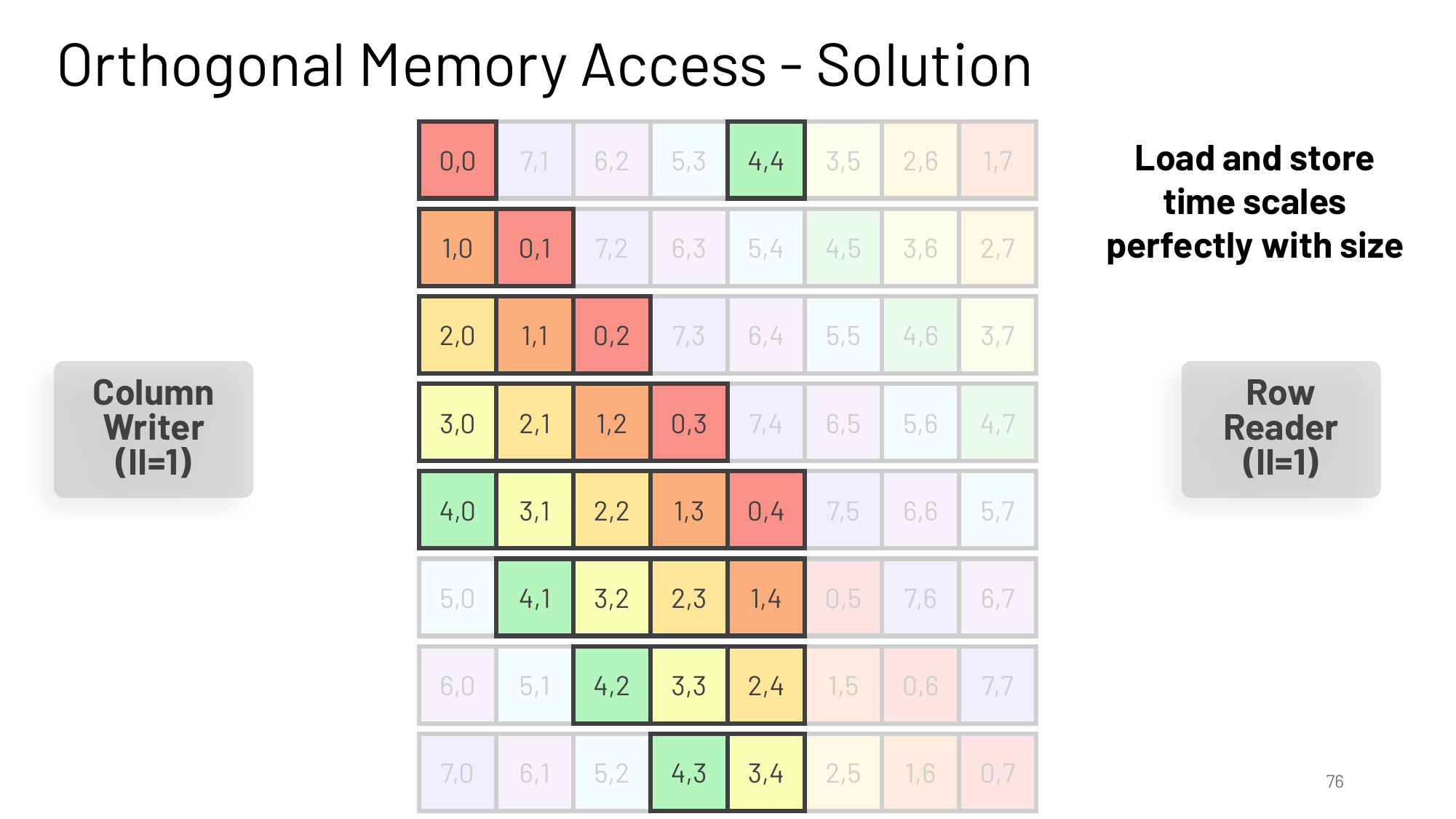

Orthogonal Memory Access - Solution

0,0
6,2
5,3
4,4
3,5
2,6
1,7
7,1
Load and store time scales perfectly with size
0,1
1,0
6,3
5,4
4,5
3,6
2,7
7,2
0,2
1,1
2,0
6,4
5,5
4,6
3,7
7,3
Column
Writer
(II=1)
Row
Reader
(II=1)
1,2
0,3
2,1
3,0
6,5
5,6
4,7
7,4
2,2
1,3
0,4
3,1
4,0
6,6
5,7
7,5
3,2
2,3
1,4
0,5
4,1
5,0
6,7
7,6
4,2
3,3
2,4
1,5
0,6
5,1
6,0
7,7
5,2
4,3
3,4
2,5
1,6
0,7
6,1
7,0
76